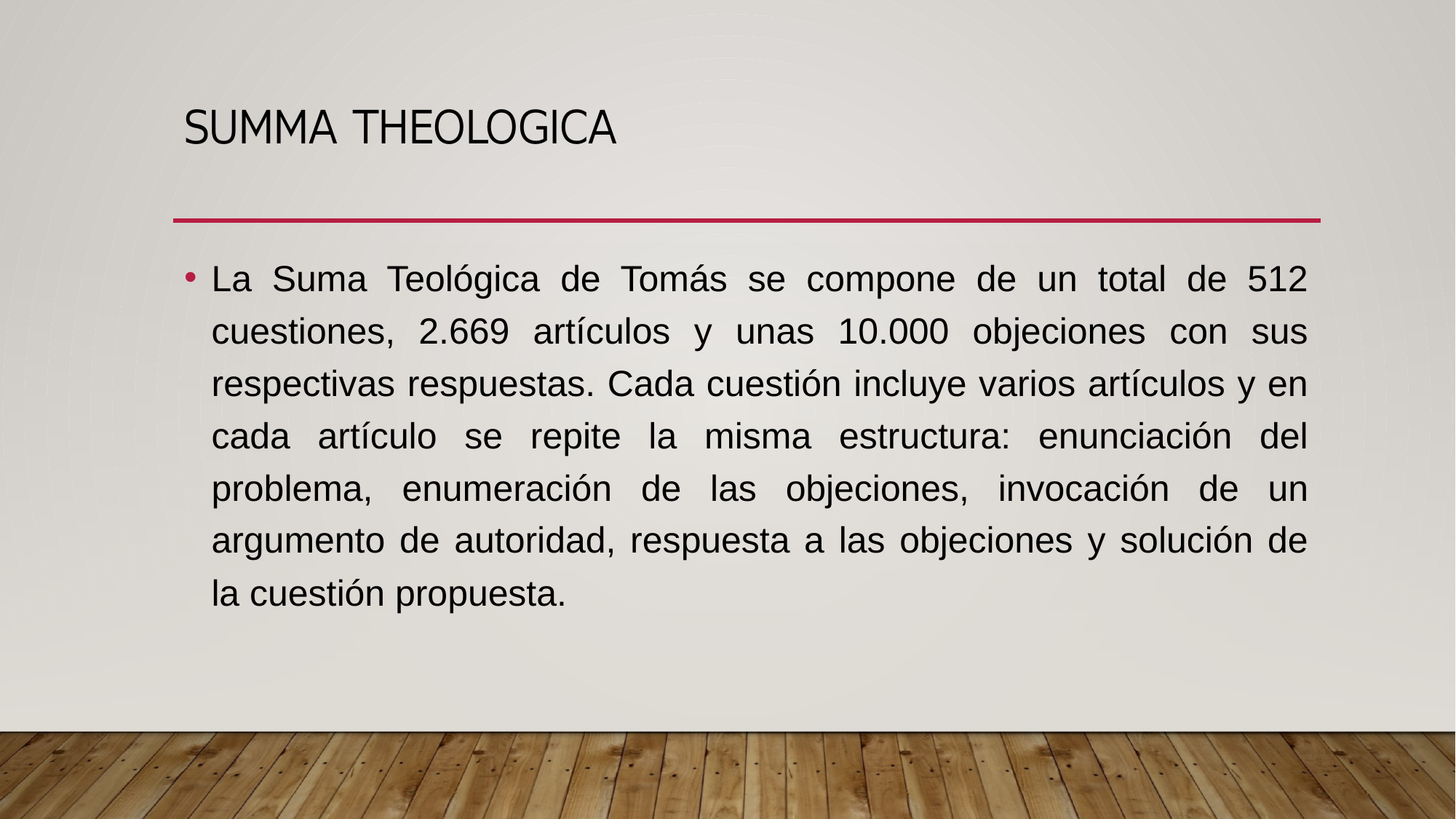

# Summa theologica
La Suma Teológica de Tomás se compone de un total de 512 cuestiones, 2.669 artículos y unas 10.000 objeciones con sus respectivas respuestas. Cada cuestión incluye varios artículos y en cada artículo se repite la misma estructura: enunciación del problema, enumeración de las objeciones, invocación de un argumento de autoridad, respuesta a las objeciones y solución de la cuestión propuesta.